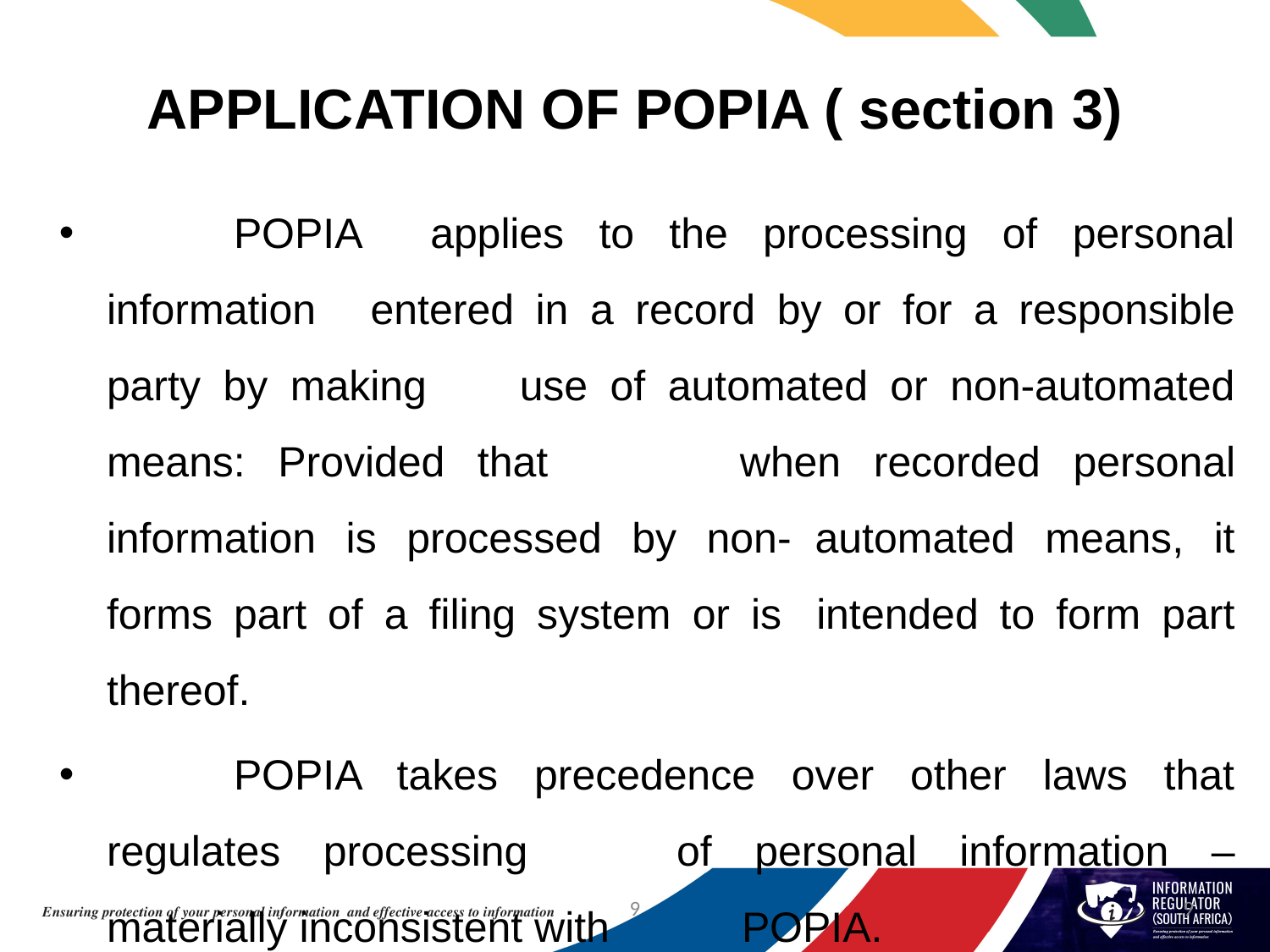

# APPLICATION OF POPIA ( section 3)
	POPIA  applies to the processing of personal information 	entered in a record by or for a responsible party by making 	use of automated or non-automated means: Provided that    	when recorded personal information is processed by non-	automated means, it forms part of a ﬁling system or is 	intended to form part thereof.
	POPIA takes precedence over other laws that regulates processing 	of personal information – materially inconsistent with 	POPIA.

9
9